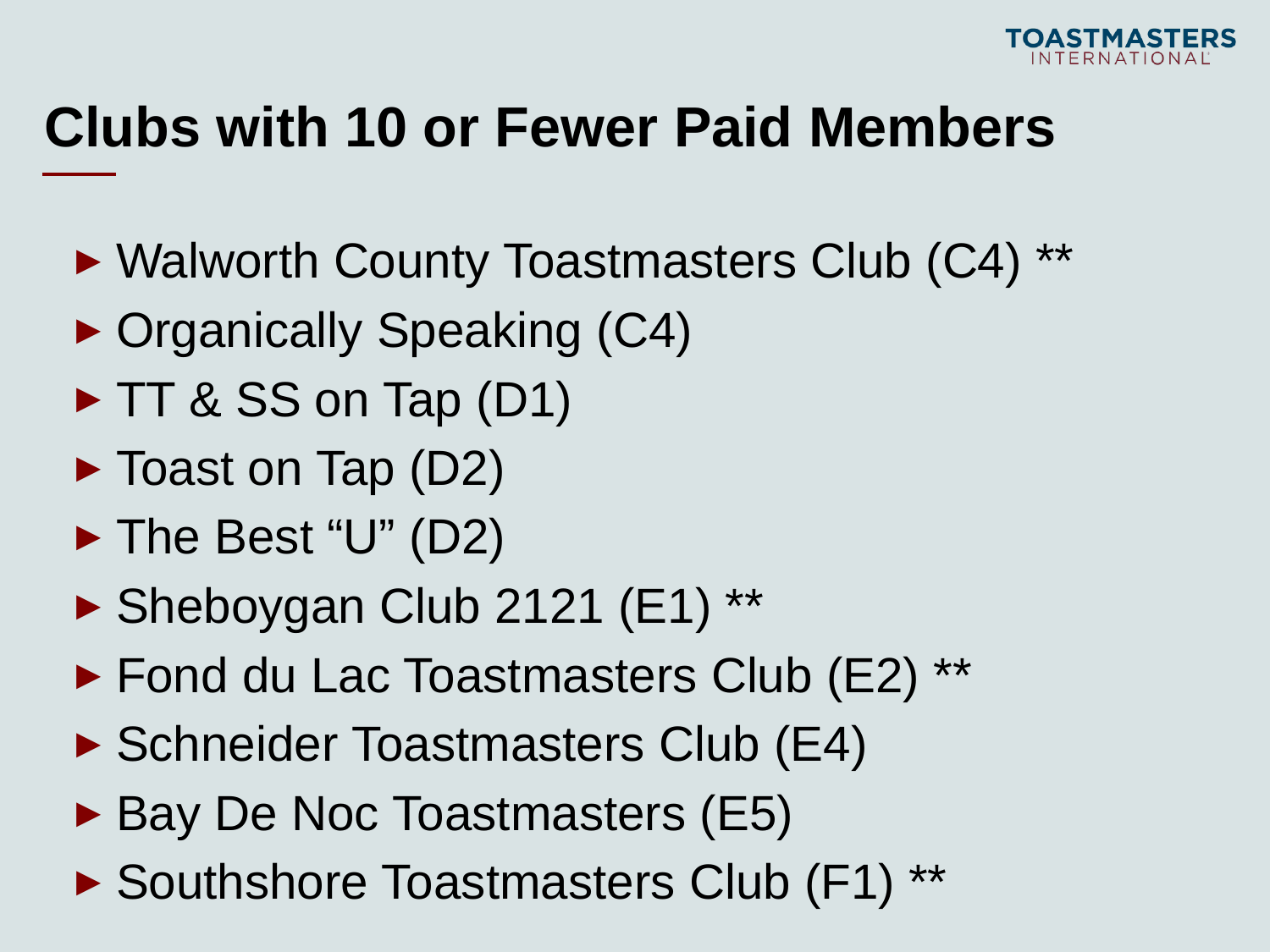

# Clubs with 10 or Fewer Paid Members
Walworth County Toastmasters Club (C4) **
Organically Speaking (C4)
TT & SS on Tap (D1)
Toast on Tap (D2)
The Best “U” (D2)
Sheboygan Club 2121 (E1) **
Fond du Lac Toastmasters Club (E2) **
Schneider Toastmasters Club (E4)
Bay De Noc Toastmasters (E5)
Southshore Toastmasters Club (F1) **